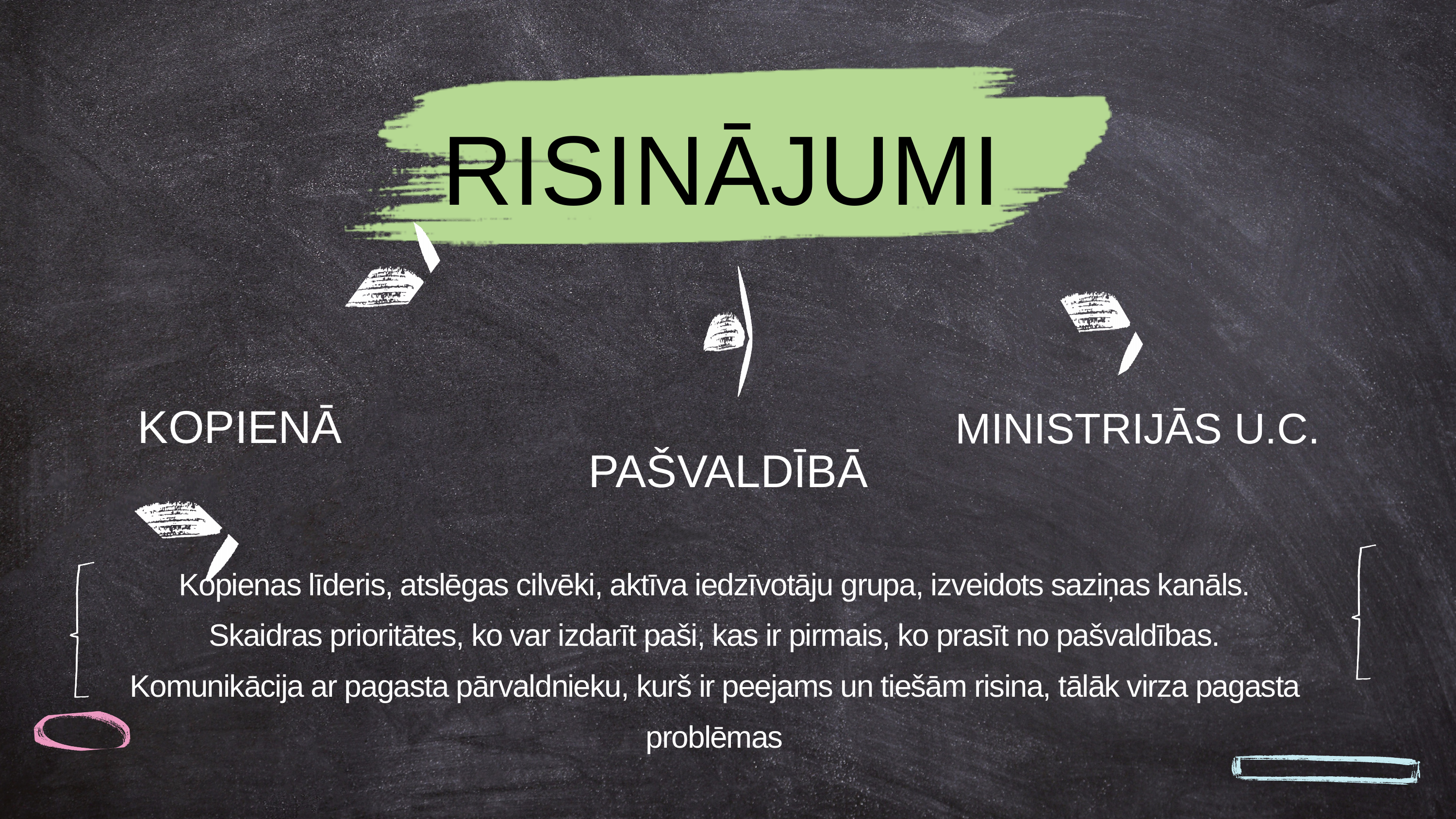

RISINĀJUMI

KOPIENĀ
MINISTRIJĀS U.C.
PAŠVALDĪBĀ

Kopienas līderis, atslēgas cilvēki, aktīva iedzīvotāju grupa, izveidots saziņas kanāls.
Skaidras prioritātes, ko var izdarīt paši, kas ir pirmais, ko prasīt no pašvaldības.
Komunikācija ar pagasta pārvaldnieku, kurš ir peejams un tiešām risina, tālāk virza pagasta problēmas